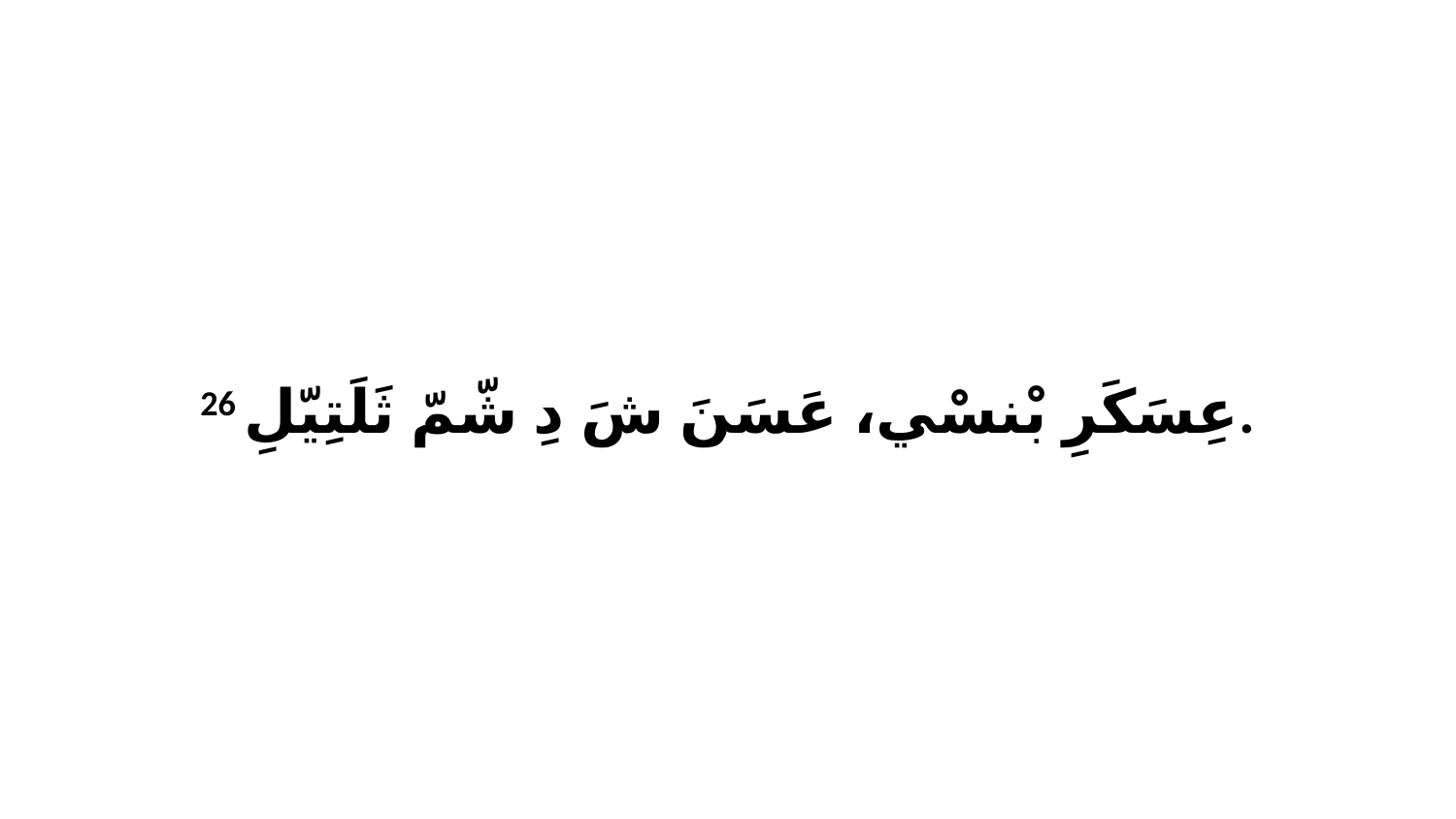

26 عِسَكَرِ بْنسْي، عَسَنَ شَ دِ شّمّ ثَلَتِيّلِ.